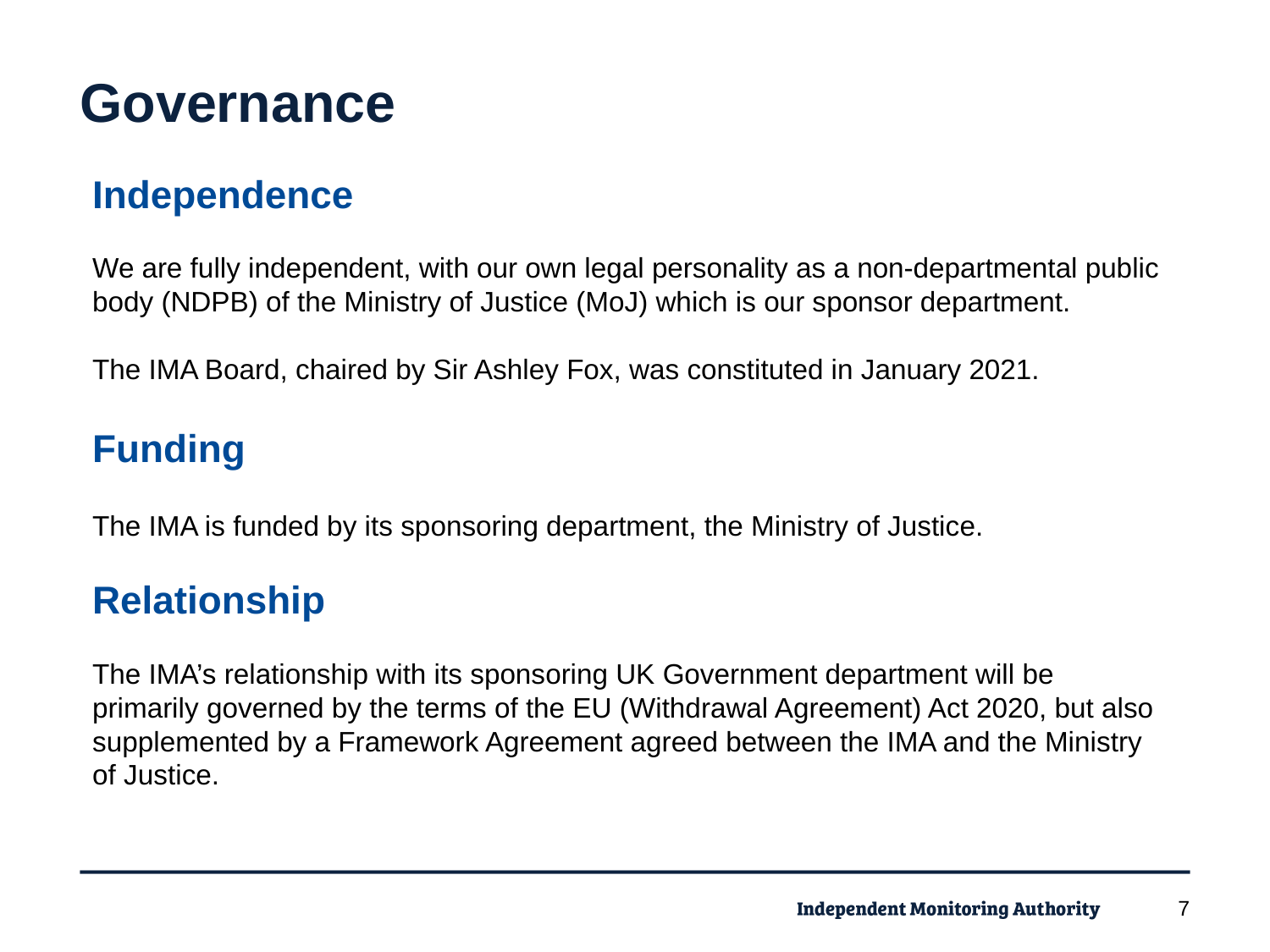

# Governance

Independence

We are fully independent, with our own legal personality as a non-departmental public body (NDPB) of the Ministry of Justice (MoJ) which is our sponsor department.

The IMA Board, chaired by Sir Ashley Fox, was constituted in January 2021.

Funding
The IMA is funded by its sponsoring department, the Ministry of Justice.

Relationship

The IMA’s relationship with its sponsoring UK Government department will be primarily governed by the terms of the EU (Withdrawal Agreement) Act 2020, but also supplemented by a Framework Agreement agreed between the IMA and the Ministry of Justice.

7